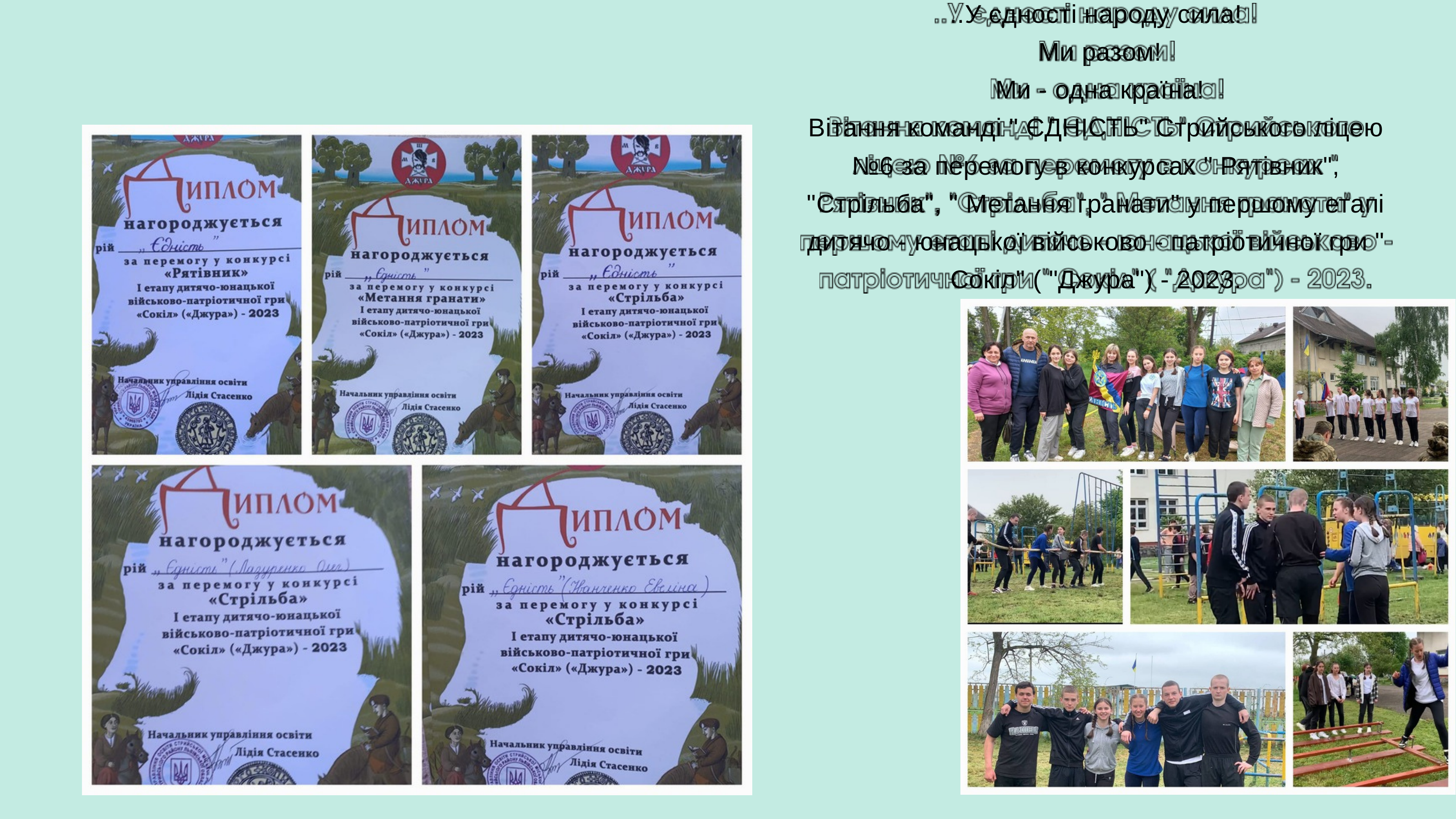

..У єдності народу сила!
 Ми разом!
 Ми - одна країна!
Вітання команді " ЄДНІСТЬ" Стрийського ліцею №6 за перемогу в конкурсах " Рятівник", "Стрільба", " Метання гранати" у першому етапі дитячо - юнацької військово - патріотичної гри " Сокіл" ( "Джура") - 2023.